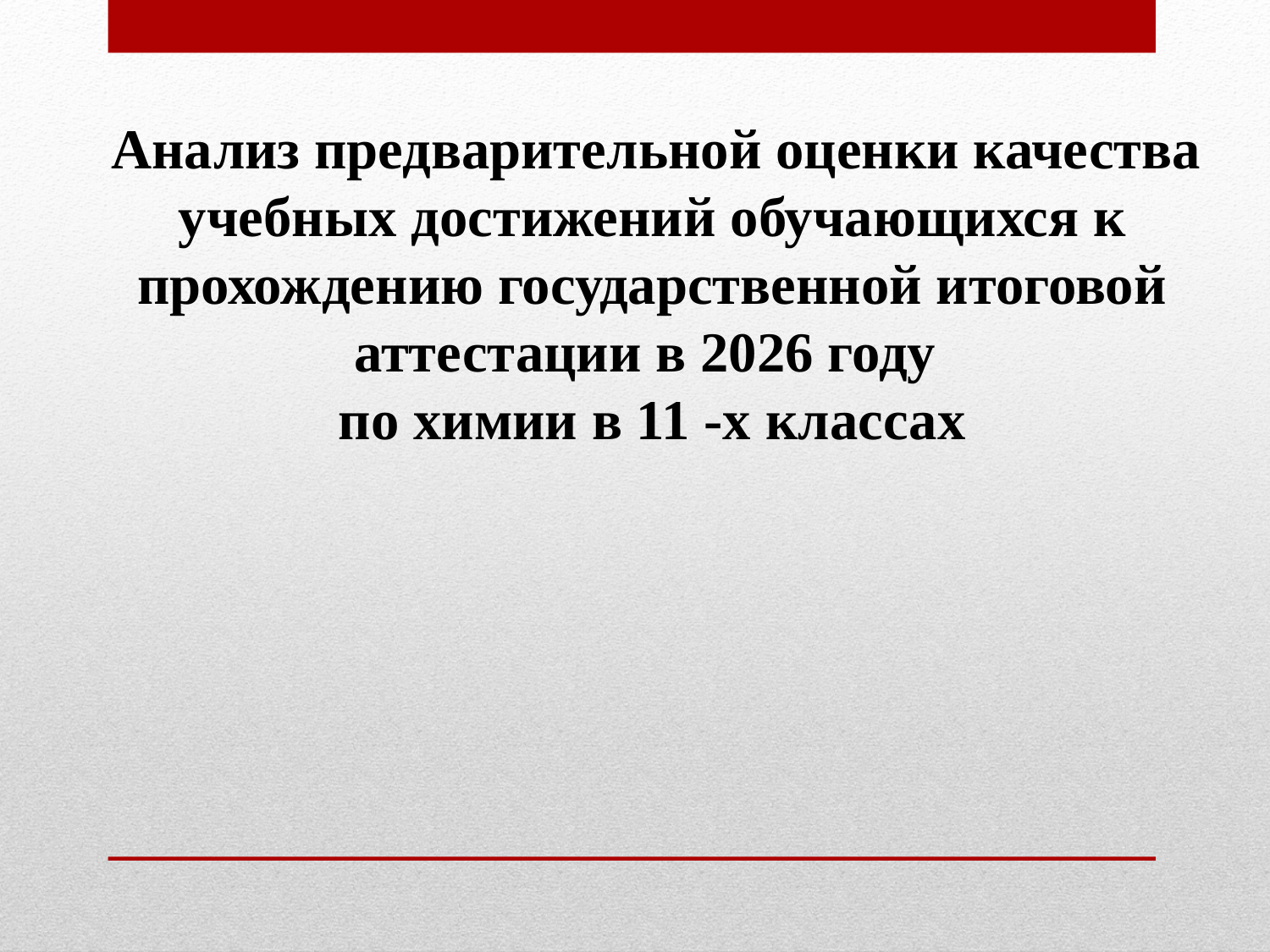

Анализ предварительной оценки качества учебных достижений обучающихся к прохождению государственной итоговой аттестации в 2026 году
по химии в 11 -х классах